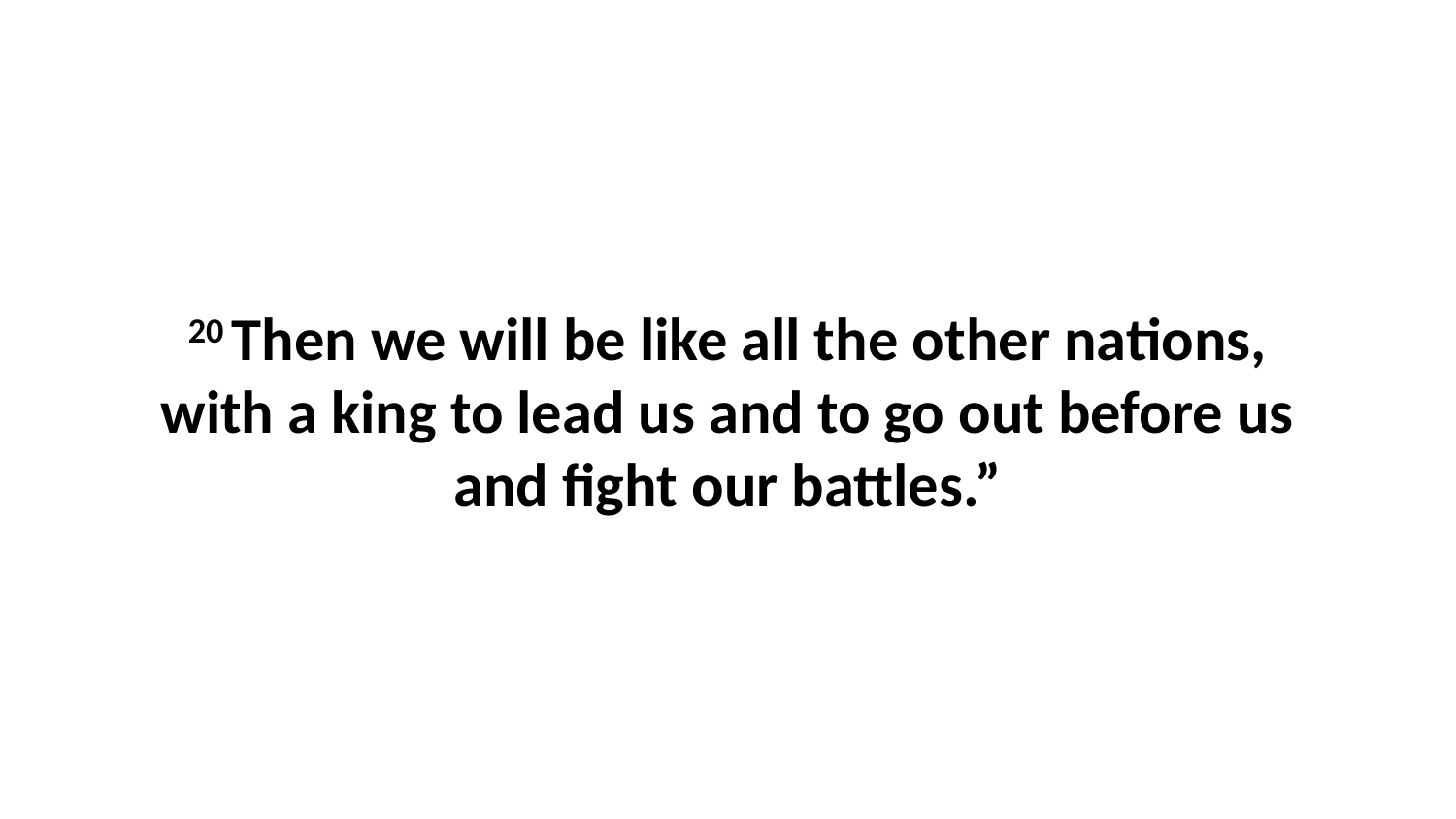

20 Then we will be like all the other nations, with a king to lead us and to go out before us and fight our battles.”